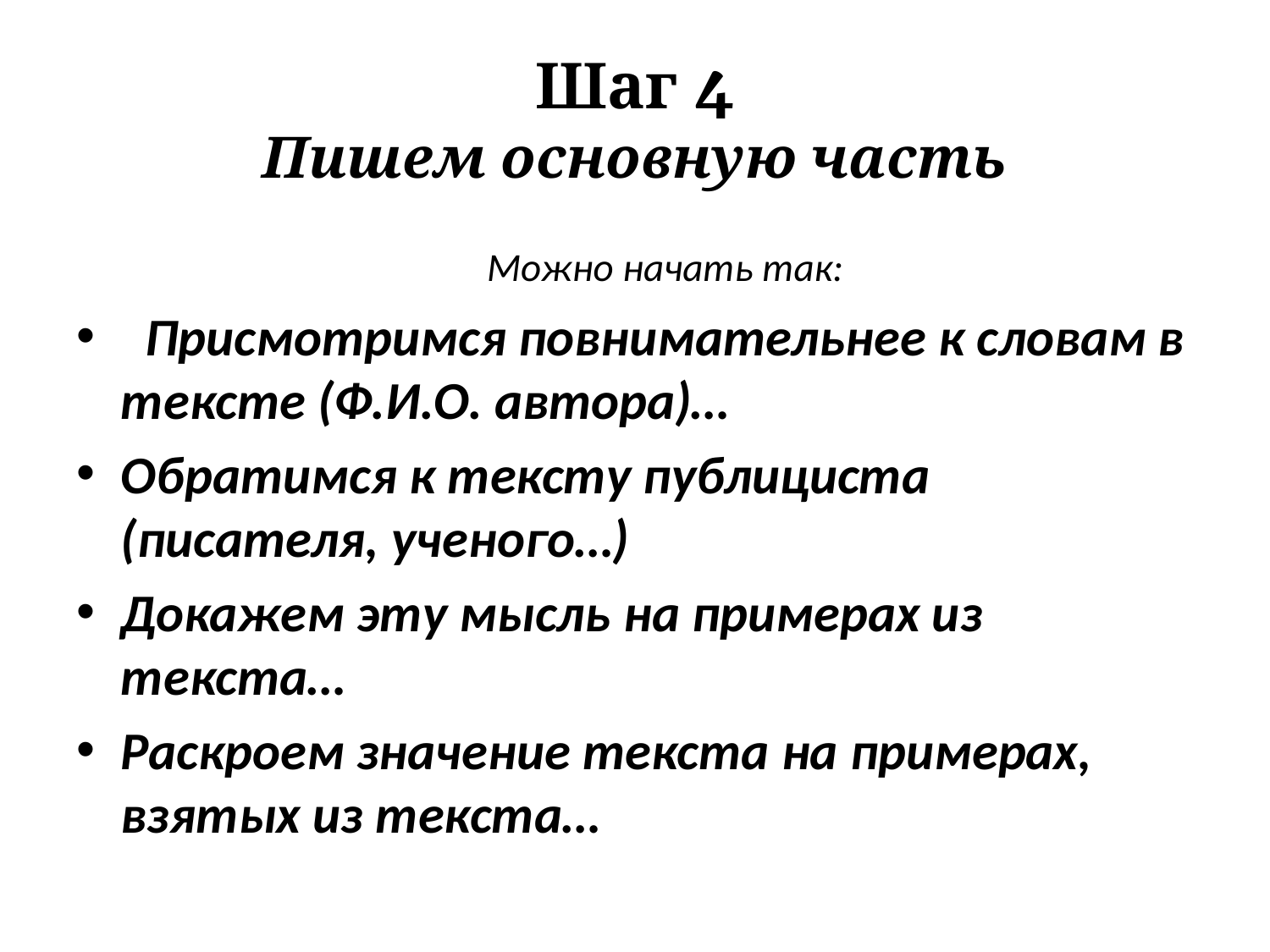

# Шаг 4 Пишем основную часть
     Можно начать так:
  Присмотримся повнимательнее к словам в тексте (Ф.И.О. автора)…
Обратимся к тексту публициста (писателя, ученого…)
Докажем эту мысль на примерах из текста…
Раскроем значение текста на примерах, взятых из текста…